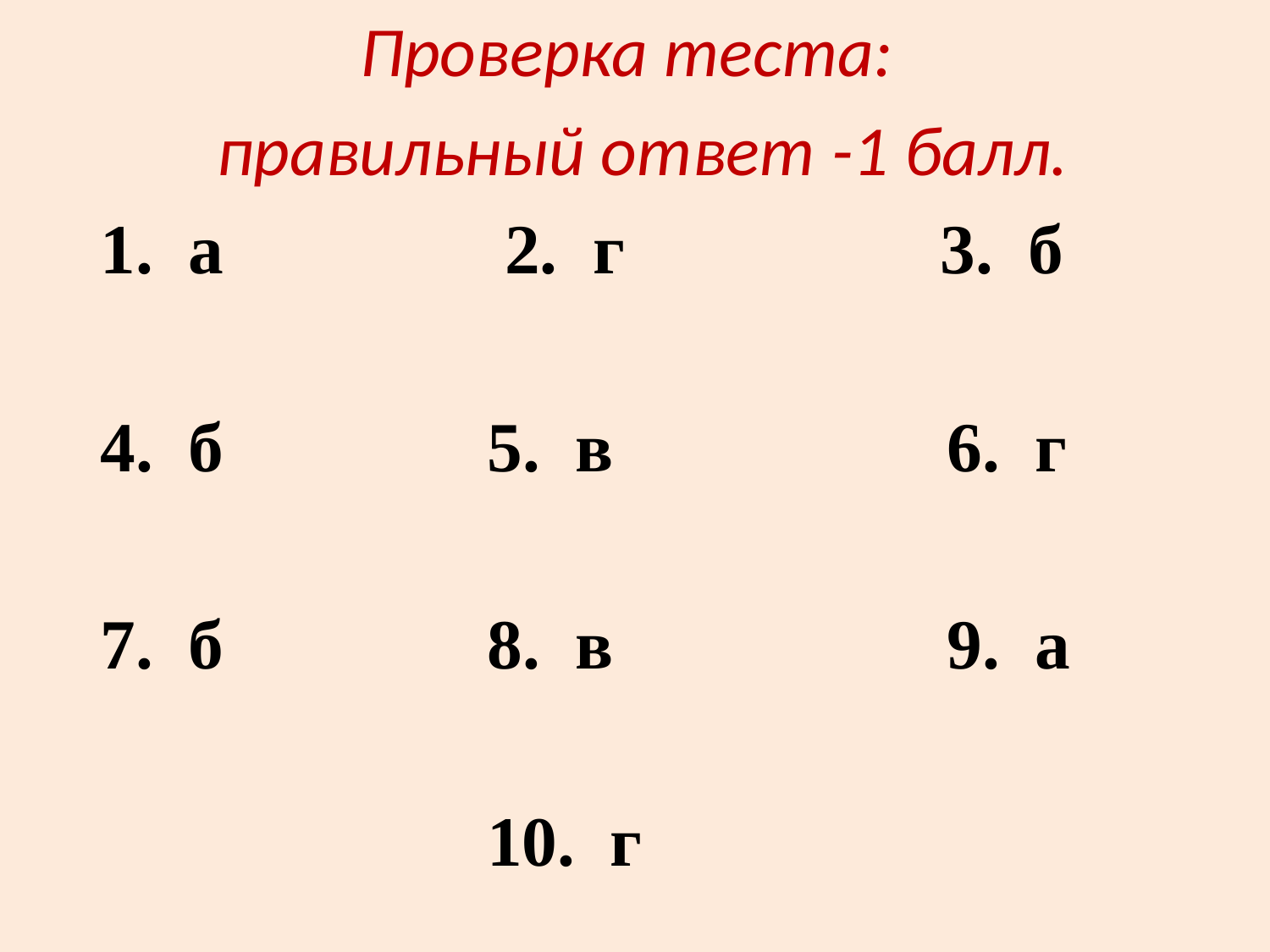

Проверка теста:
 правильный ответ -1 балл.
     1.  а                2.  г                  3.  б

     4.  б               5.  в                   6.  г

     7.  б               8.  в                   9.  а

                           10.  г